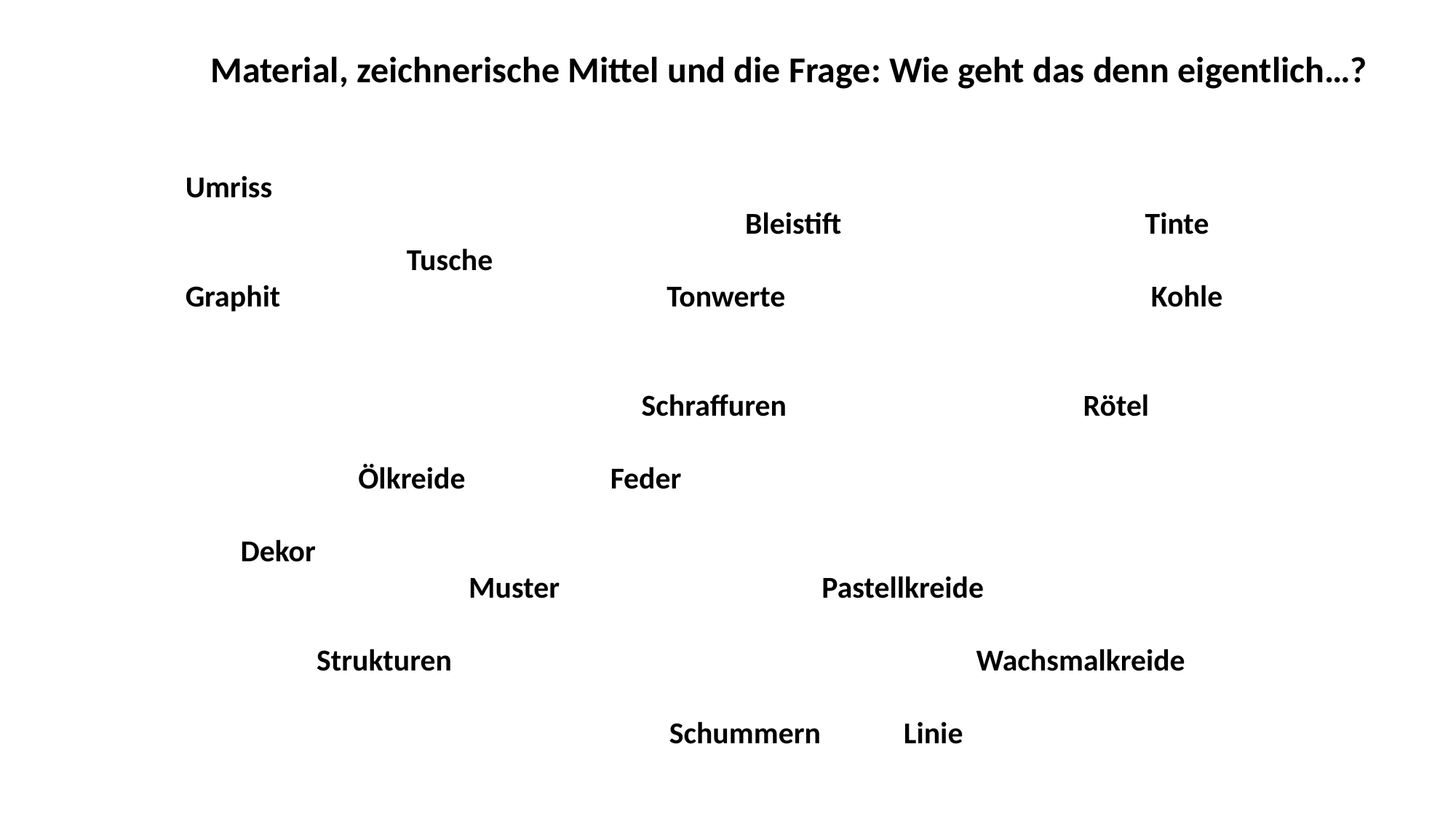

Material, zeichnerische Mittel und die Frage: Wie geht das denn eigentlich…?

Umriss
                                                                                 Bleistift                                            Tinte
                                Tusche
Graphit                                                        Tonwerte                                                     Kohle

                                                                  Schraffuren                                           Rötel

                         Ölkreide                     Feder

        Dekor
                                         Muster                                      Pastellkreide

                   Strukturen                                                                            Wachsmalkreide

                                                                      Schummern            Linie